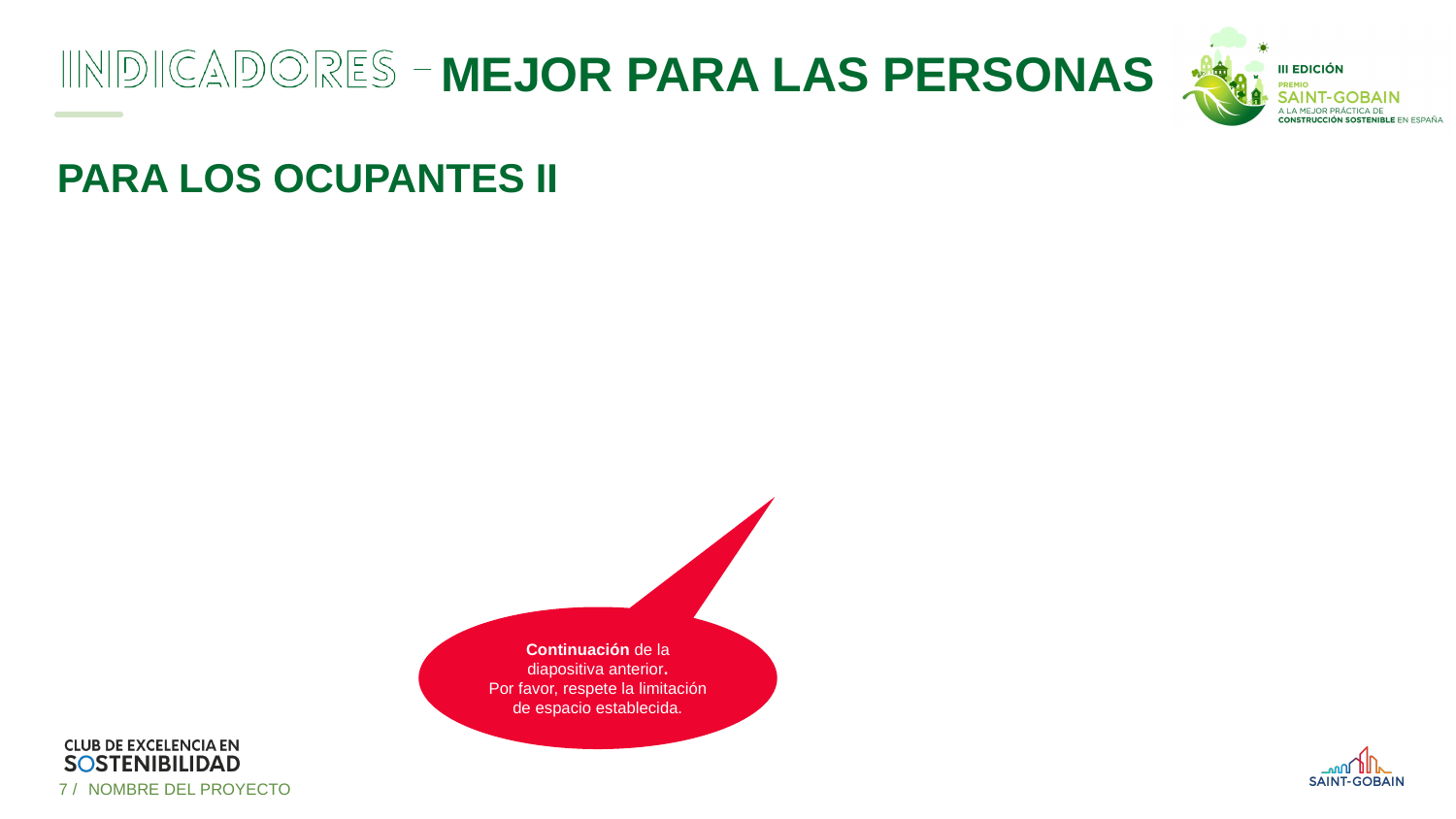

# Para los Ocupantes II

Continuación de la diapositiva anterior.
Por favor, respete la limitación de espacio establecida.
7 /
NOMBRE DEL PROYECTO